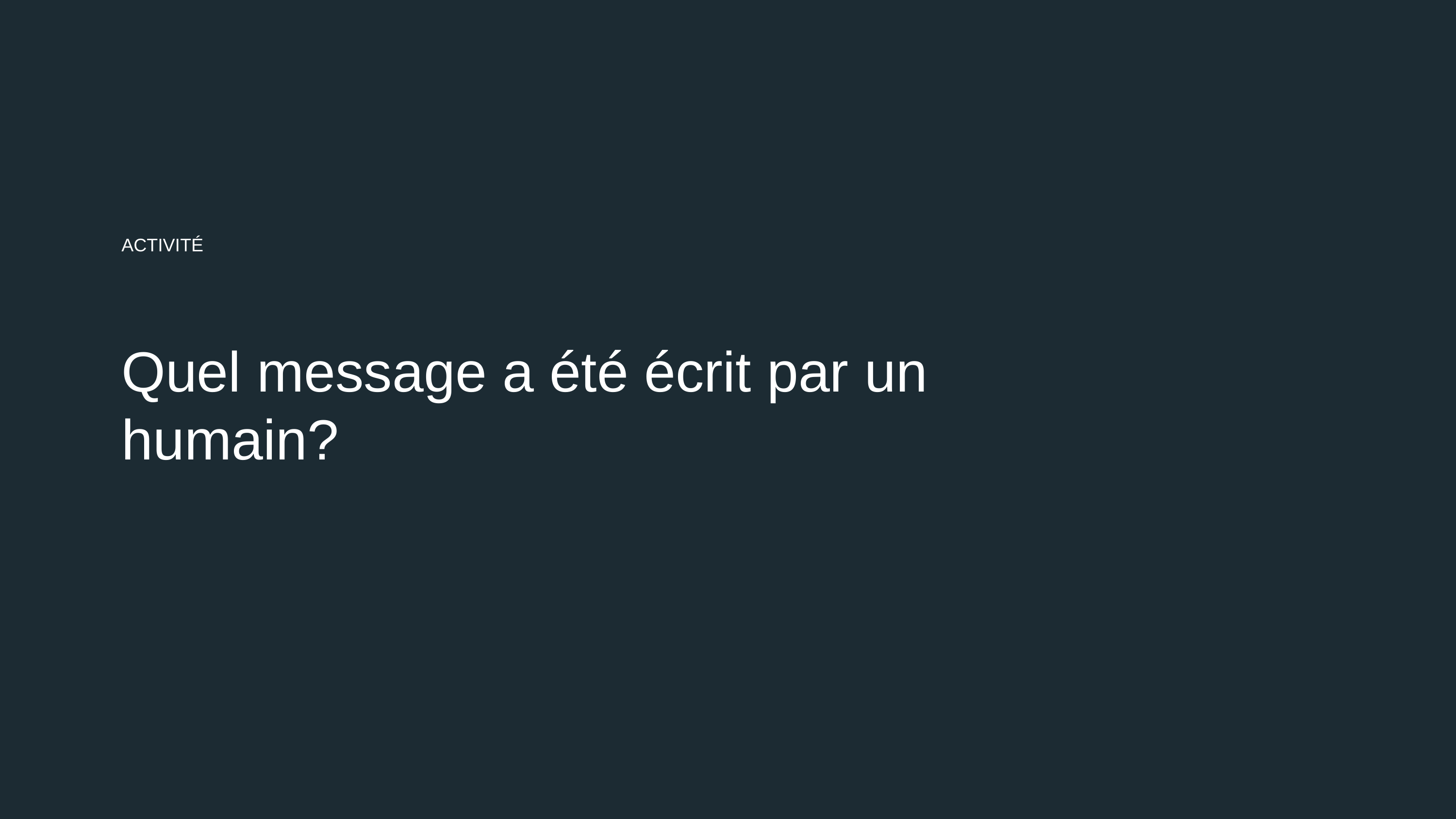

ACTIVITÉ
# Quel message a été écrit par un humain?